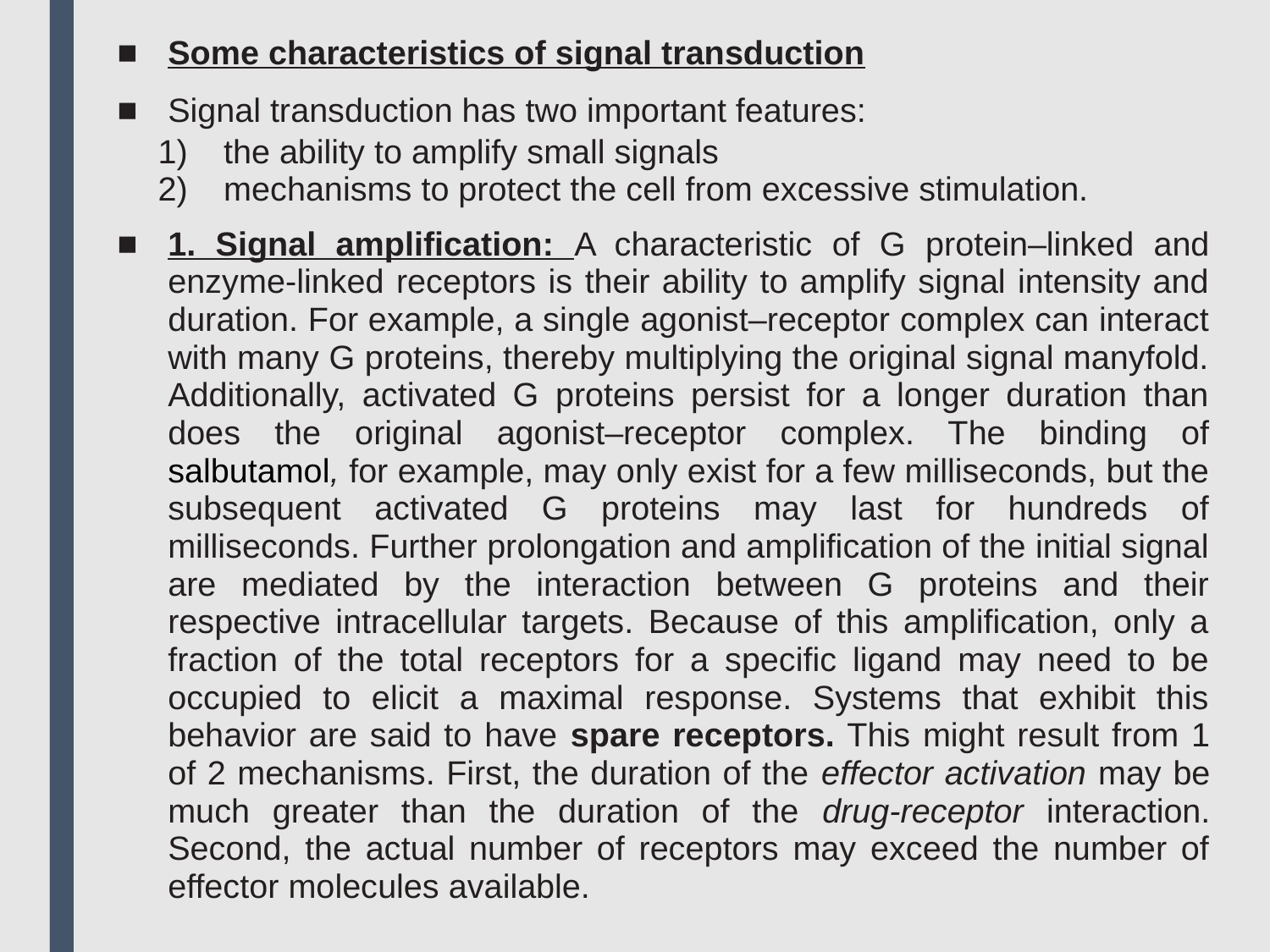

Some characteristics of signal transduction
Signal transduction has two important features:
the ability to amplify small signals
mechanisms to protect the cell from excessive stimulation.
1. Signal amplification: A characteristic of G protein–linked and enzyme-linked receptors is their ability to amplify signal intensity and duration. For example, a single agonist–receptor complex can interact with many G proteins, thereby multiplying the original signal manyfold. Additionally, activated G proteins persist for a longer duration than does the original agonist–receptor complex. The binding of salbutamol, for example, may only exist for a few milliseconds, but the subsequent activated G proteins may last for hundreds of milliseconds. Further prolongation and amplification of the initial signal are mediated by the interaction between G proteins and their respective intracellular targets. Because of this amplification, only a fraction of the total receptors for a specific ligand may need to be occupied to elicit a maximal response. Systems that exhibit this behavior are said to have spare receptors. This might result from 1 of 2 mechanisms. First, the duration of the effector activation may be much greater than the duration of the drug-receptor interaction. Second, the actual number of receptors may exceed the number of effector molecules available.